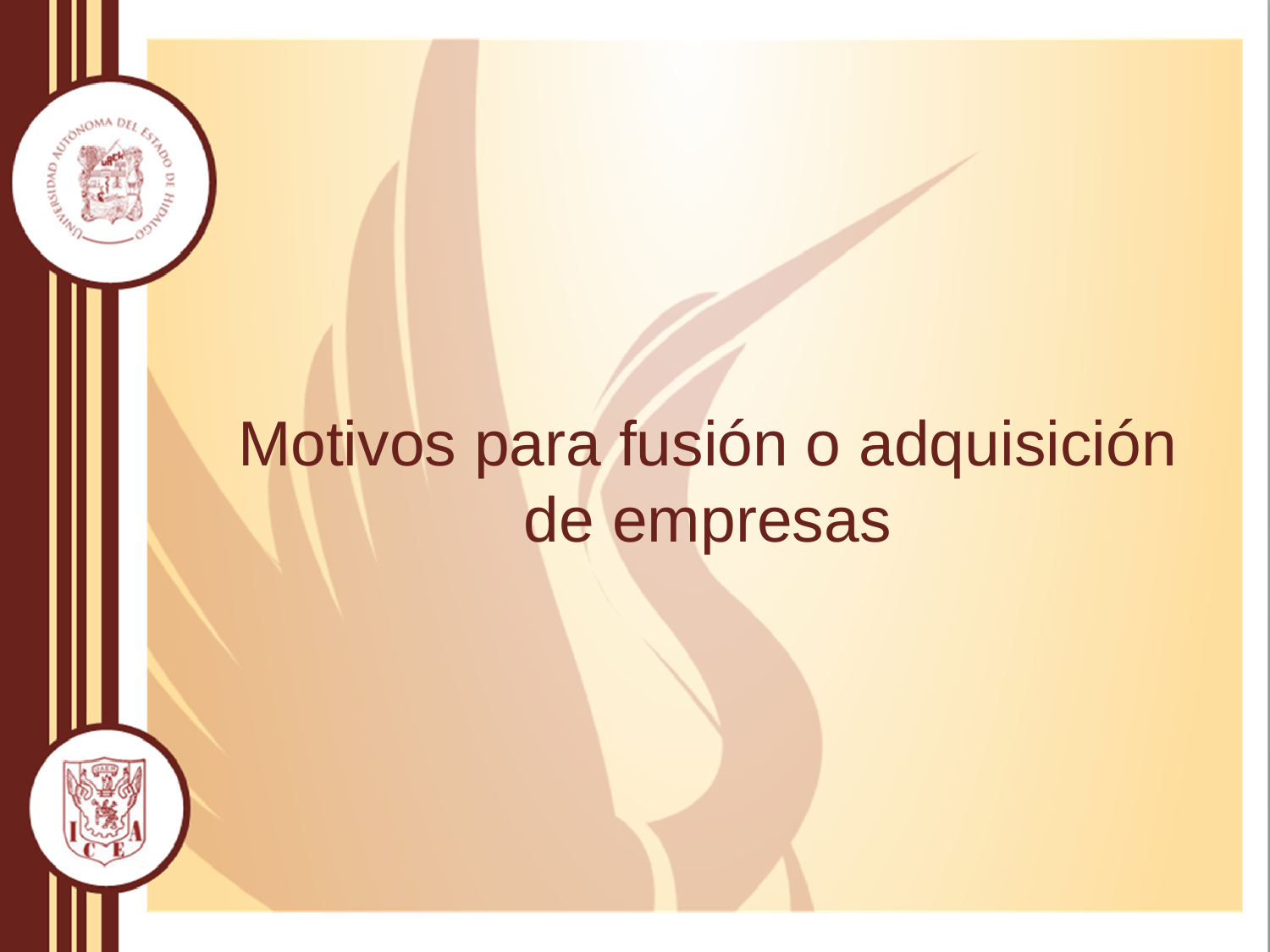

# Motivos para fusión o adquisición de empresas